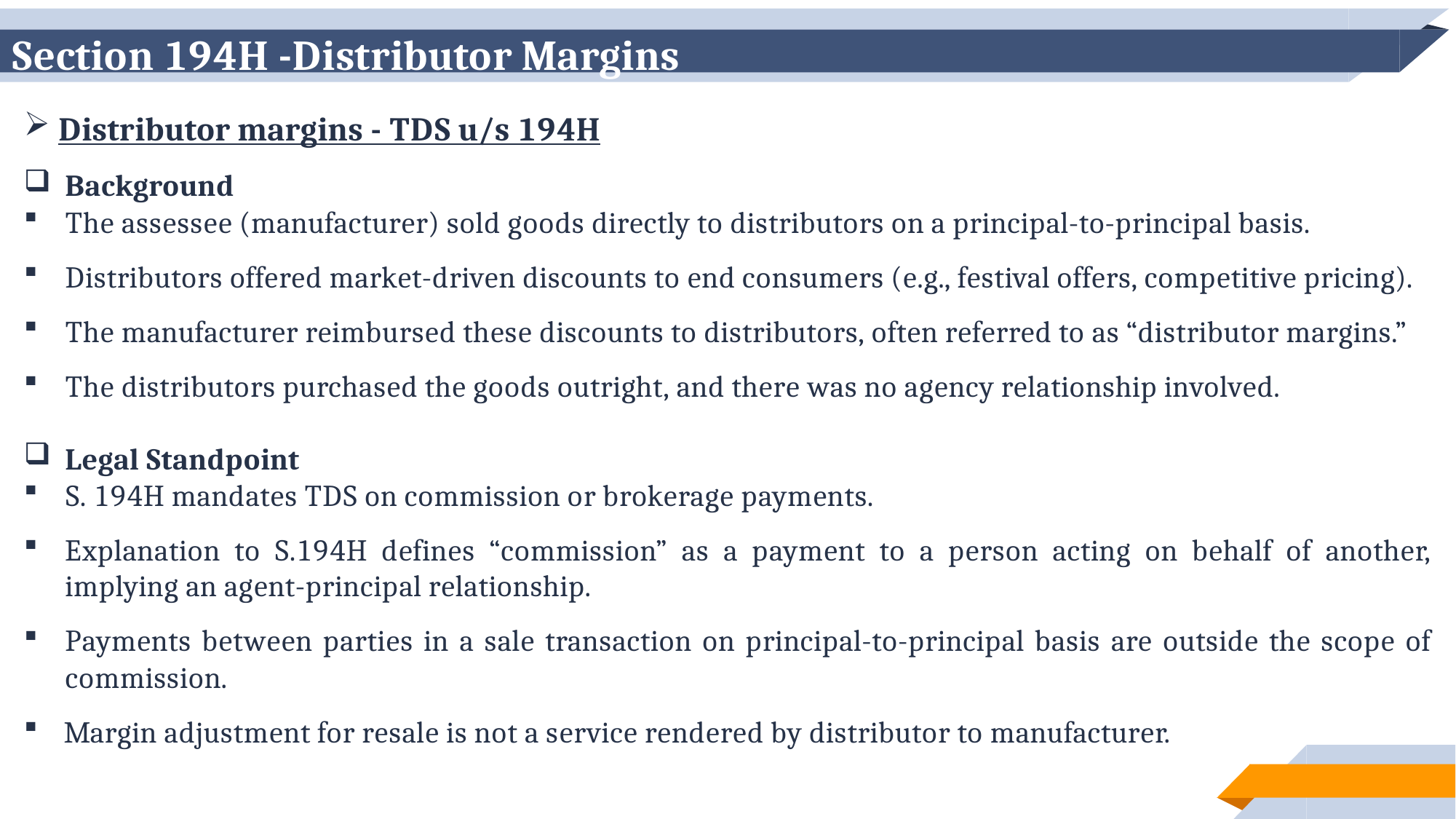

# Section 194H -Distributor Margins
Distributor margins - TDS u/s 194H

Background
The assessee (manufacturer) sold goods directly to distributors on a principal-to-principal basis.

Distributors offered market-driven discounts to end consumers (e.g., festival offers, competitive pricing).

The manufacturer reimbursed these discounts to distributors, often referred to as “distributor margins.”

The distributors purchased the goods outright, and there was no agency relationship involved.

Legal Standpoint
S. 194H mandates TDS on commission or brokerage payments.

Explanation to S.194H defines “commission” as a payment to a person acting on behalf of another, implying an agent-principal relationship.

Payments between parties in a sale transaction on principal-to-principal basis are outside the scope of commission.

Margin adjustment for resale is not a service rendered by distributor to manufacturer.